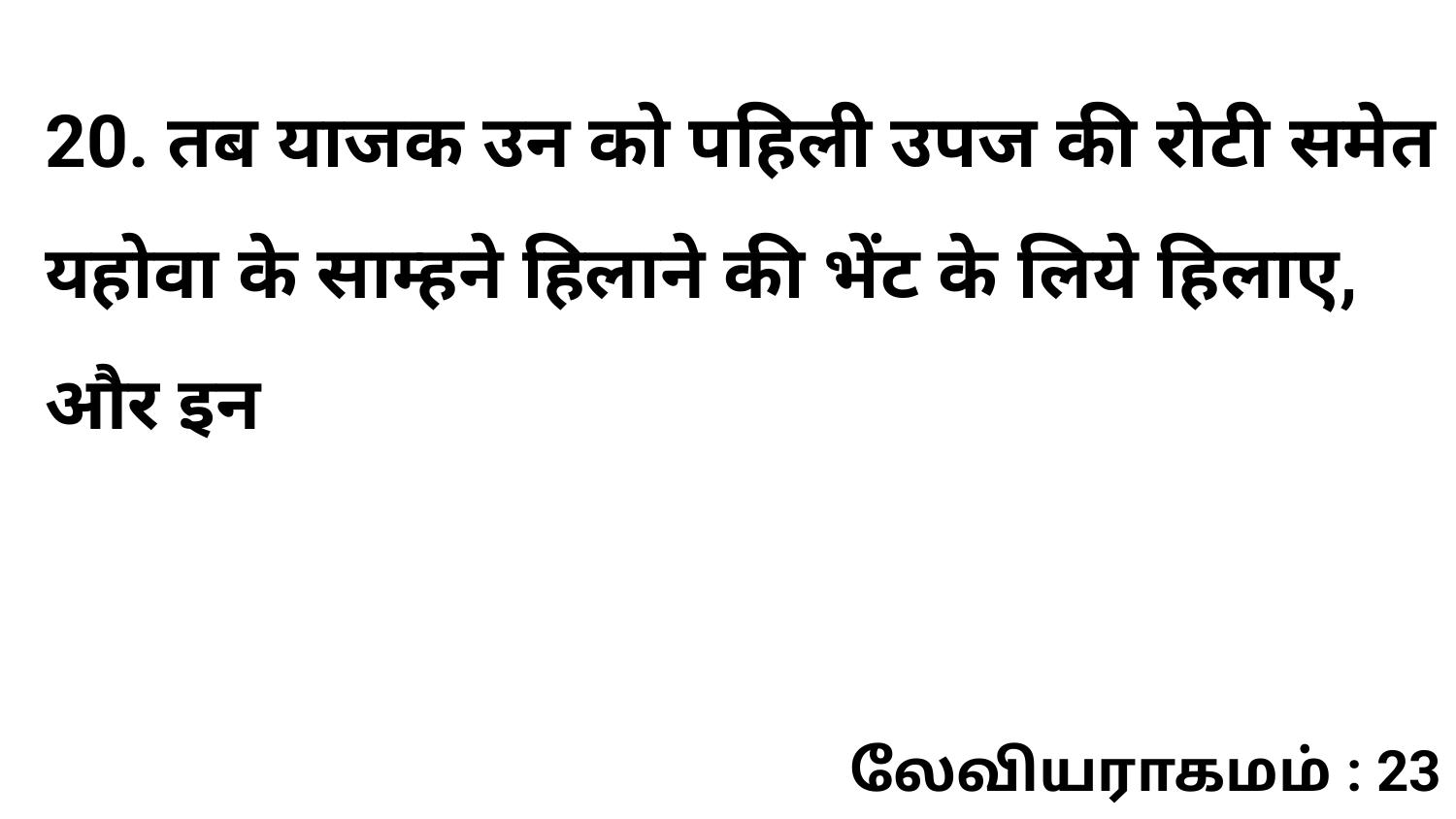

20. तब याजक उन को पहिली उपज की रोटी समेत यहोवा के साम्हने हिलाने की भेंट के लिये हिलाए, और इन
லேவியராகமம் : 23